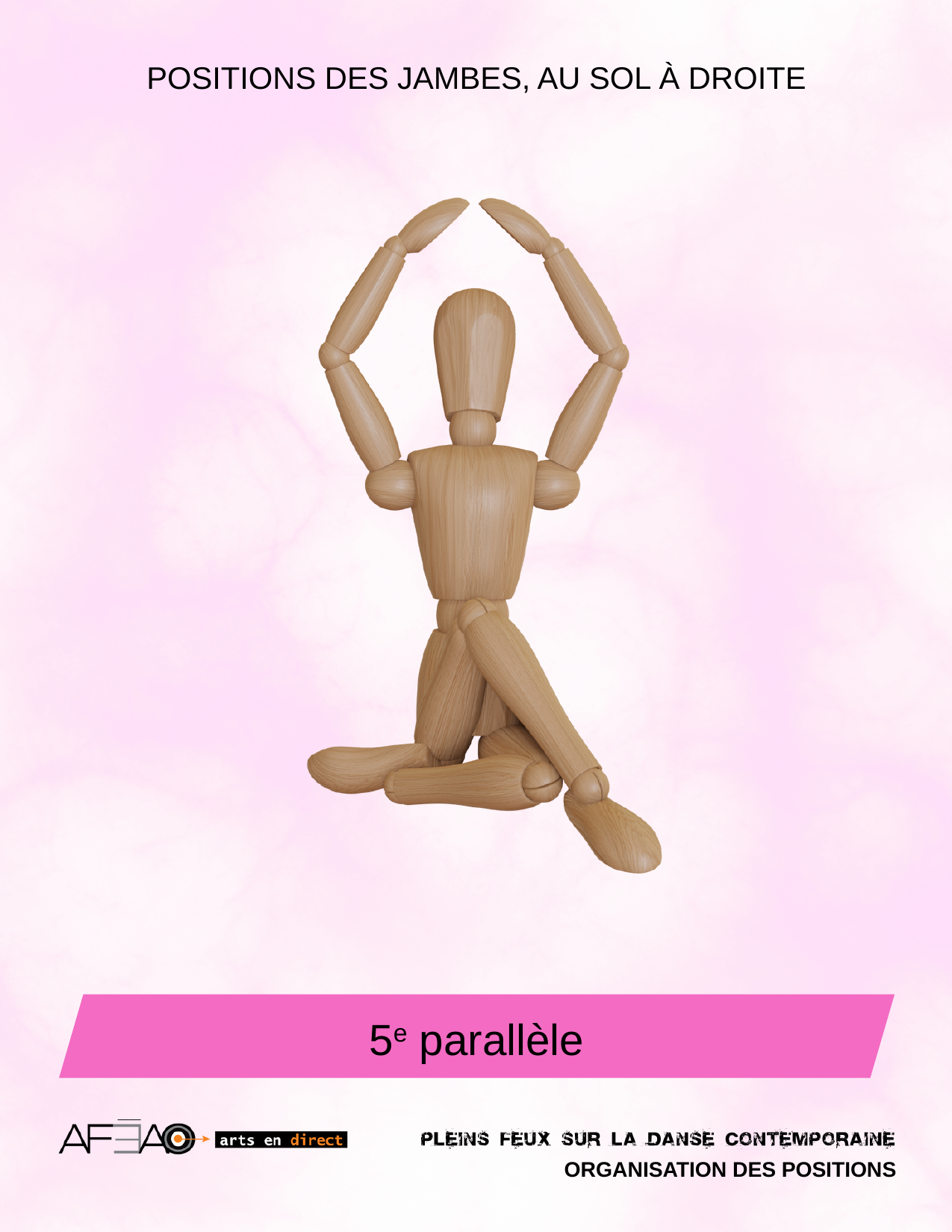

POSITIONS DES JAMBES, AU SOL À DROITE

5e parallèle

ORGANISATION DES POSITIONS